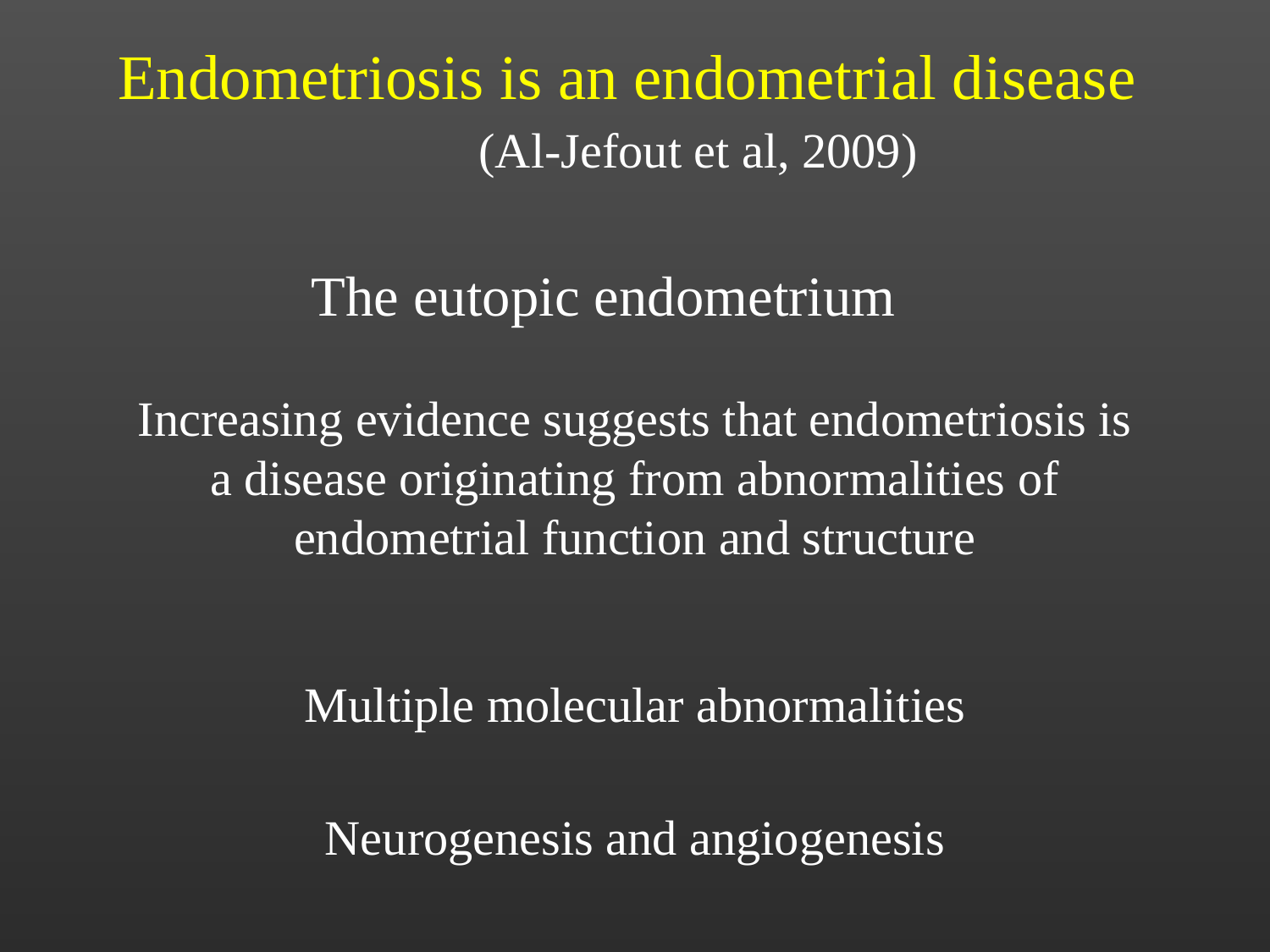

Endometriosis is an endometrial disease 	(Al-Jefout et al, 2009)
 The eutopic endometrium
Increasing evidence suggests that endometriosis is
 a disease originating from abnormalities of
endometrial function and structure
Multiple molecular abnormalities
Neurogenesis and angiogenesis